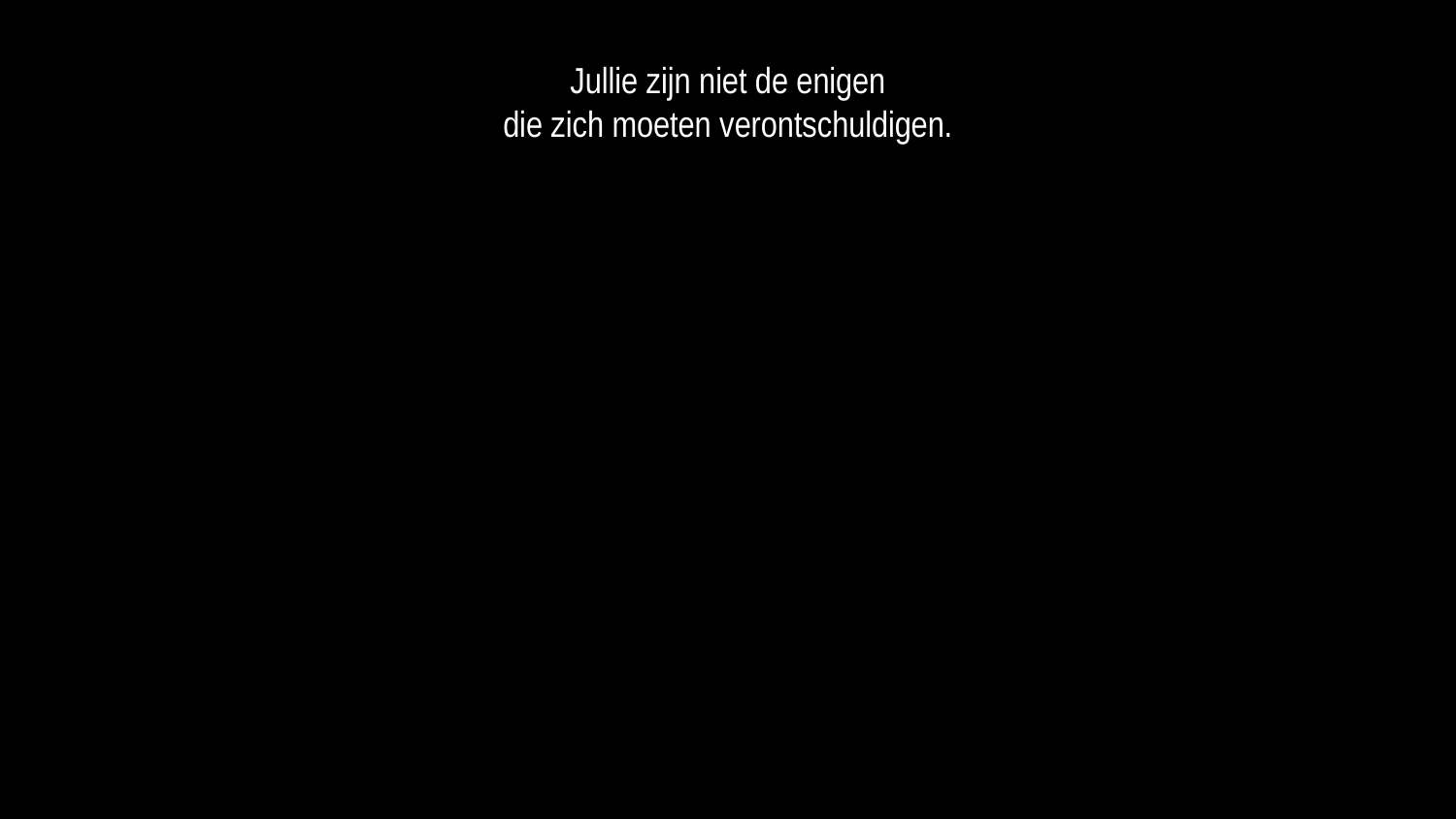

Jullie zijn niet de enigen
die zich moeten verontschuldigen.